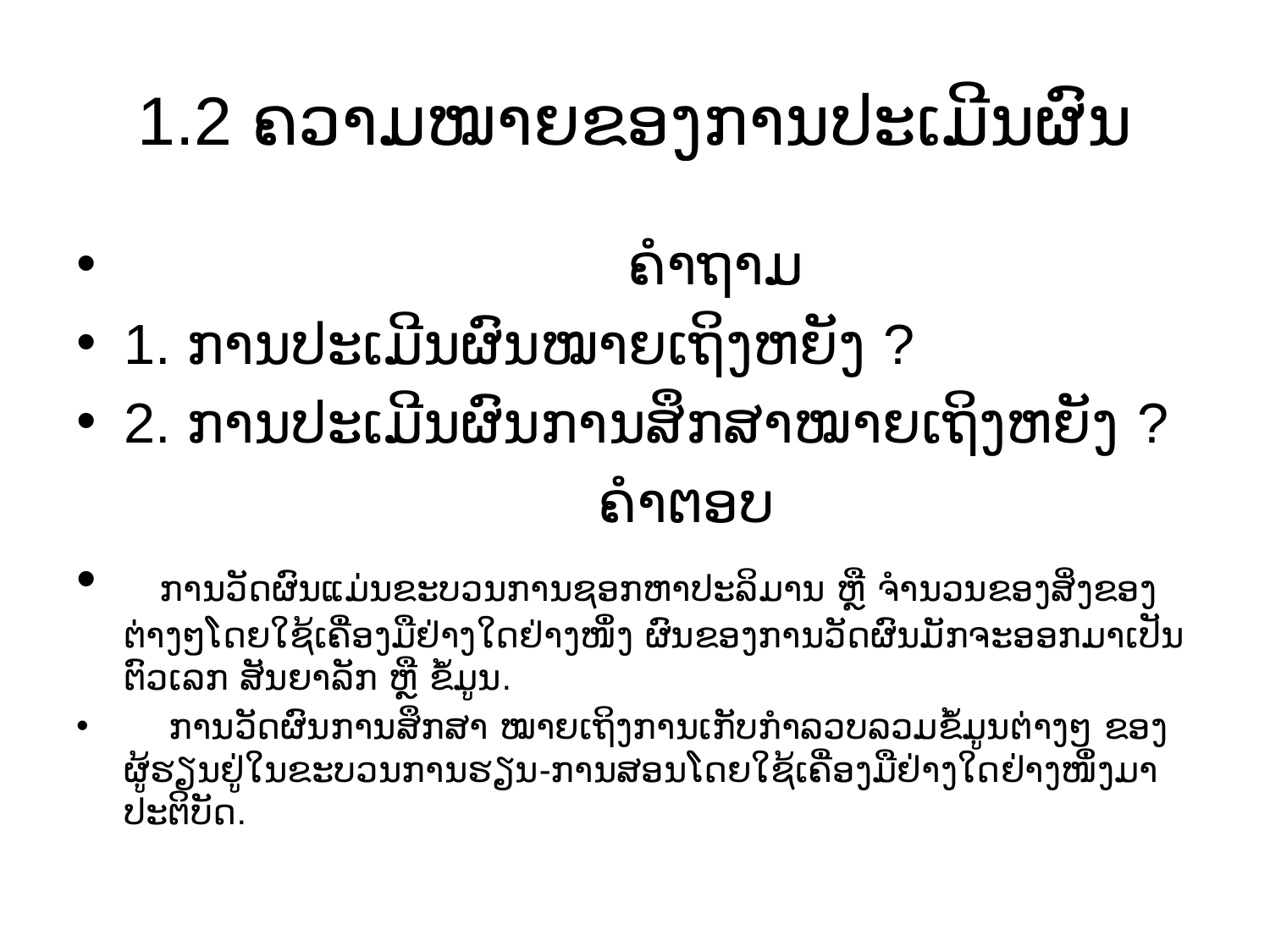

# 1.2 ຄວາມໝາຍຂອງການປະເມີນຜົນ
                            ຄໍາຖາມ
1. ການປະເມີນຜົນໝາຍເຖິງຫຍັງ ?
2. ການປະເມີນຜົນການສຶກສາໝາຍເຖິງຫຍັງ ?
                             ຄໍາຕອບ
  ການວັດຜົນແມ່ນຂະບວນການຊອກຫາປະລິມານ ຫຼື ຈຳນວນຂອງສິ່ງຂອງຕ່າງໆໂດຍໃຊ້ເຄື່ອງມືຢ່າງໃດຢ່າງໜຶ່ງ ຜົນຂອງການວັດຜົນມັກຈະອອກມາເປັນຕົວເລກ ສັນຍາລັກ ຫຼື ຂໍ້ມູນ.
    ການວັດຜົນການສຶກສາ ໝາຍເຖິງການເກັບກໍາລວບລວມຂໍ້ມູນຕ່າງໆ ຂອງຜູ້ຮຽນຢູ່ໃນຂະບວນການຮຽນ-ການສອນໂດຍໃຊ້ເຄື່ອງມືຢ່າງໃດຢ່າງໜຶ່ງມາປະຕິບັດ.